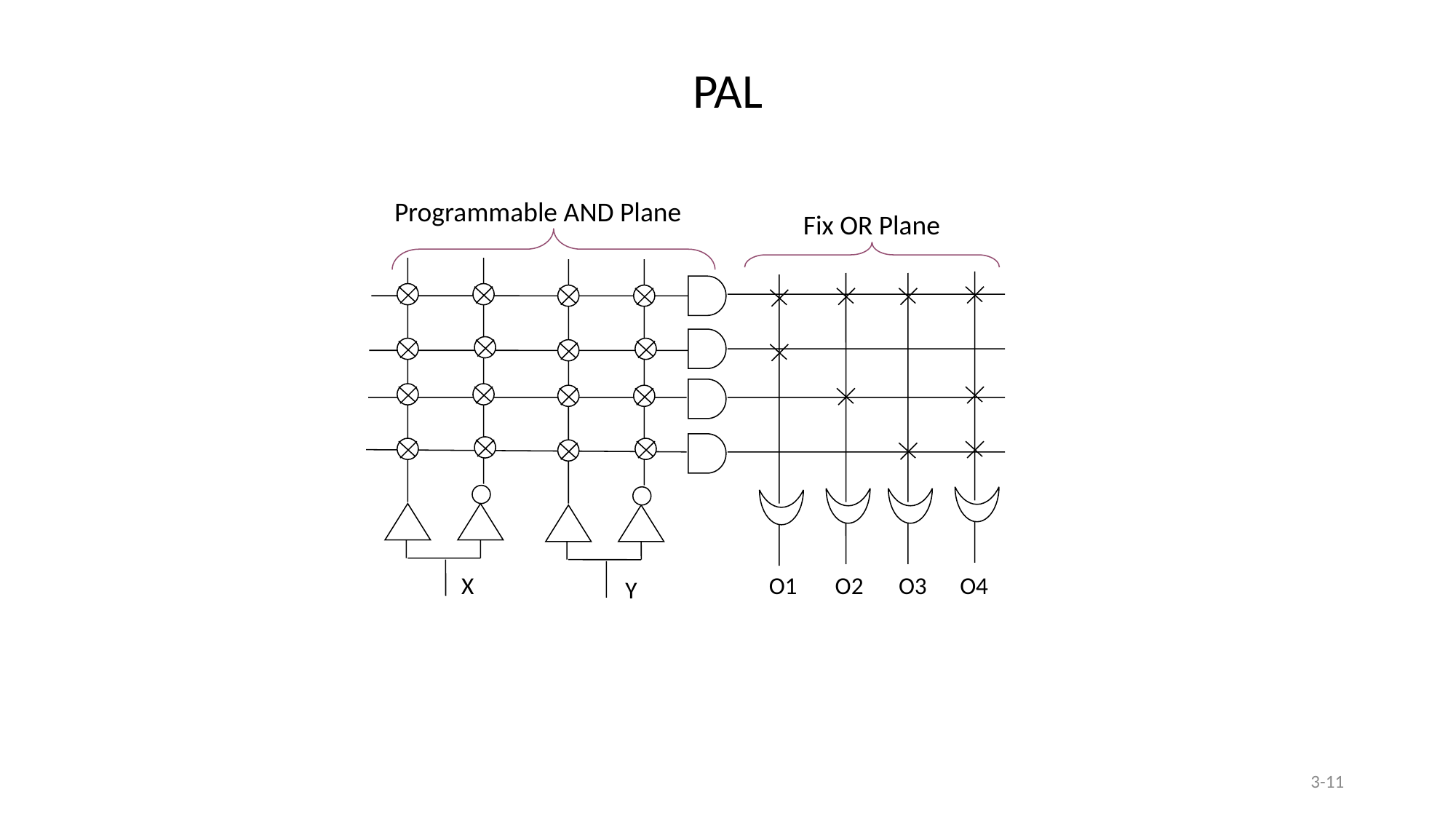

PAL

Programmable AND Plane
Fix OR Plane

X
O1
O2
O3
O4
Y
3-11